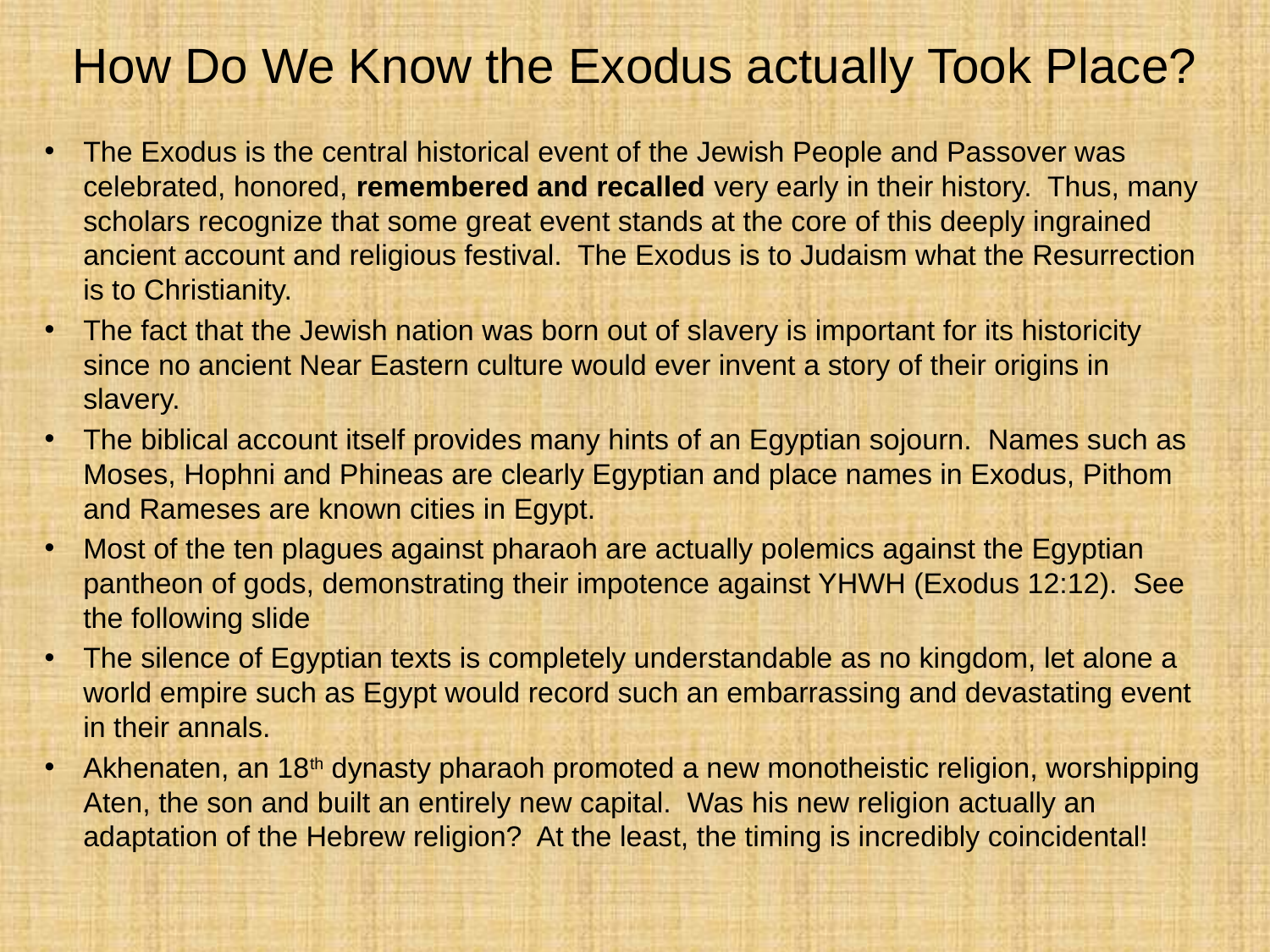

# How Do We Know the Exodus actually Took Place?
The Exodus is the central historical event of the Jewish People and Passover was celebrated, honored, remembered and recalled very early in their history.  Thus, many scholars recognize that some great event stands at the core of this deeply ingrained ancient account and religious festival.  The Exodus is to Judaism what the Resurrection is to Christianity.
The fact that the Jewish nation was born out of slavery is important for its historicity since no ancient Near Eastern culture would ever invent a story of their origins in slavery.
The biblical account itself provides many hints of an Egyptian sojourn.  Names such as Moses, Hophni and Phineas are clearly Egyptian and place names in Exodus, Pithom and Rameses are known cities in Egypt.
Most of the ten plagues against pharaoh are actually polemics against the Egyptian pantheon of gods, demonstrating their impotence against YHWH (Exodus 12:12).  See the following slide
The silence of Egyptian texts is completely understandable as no kingdom, let alone a world empire such as Egypt would record such an embarrassing and devastating event in their annals.
Akhenaten, an 18th dynasty pharaoh promoted a new monotheistic religion, worshipping Aten, the son and built an entirely new capital.  Was his new religion actually an adaptation of the Hebrew religion?  At the least, the timing is incredibly coincidental!